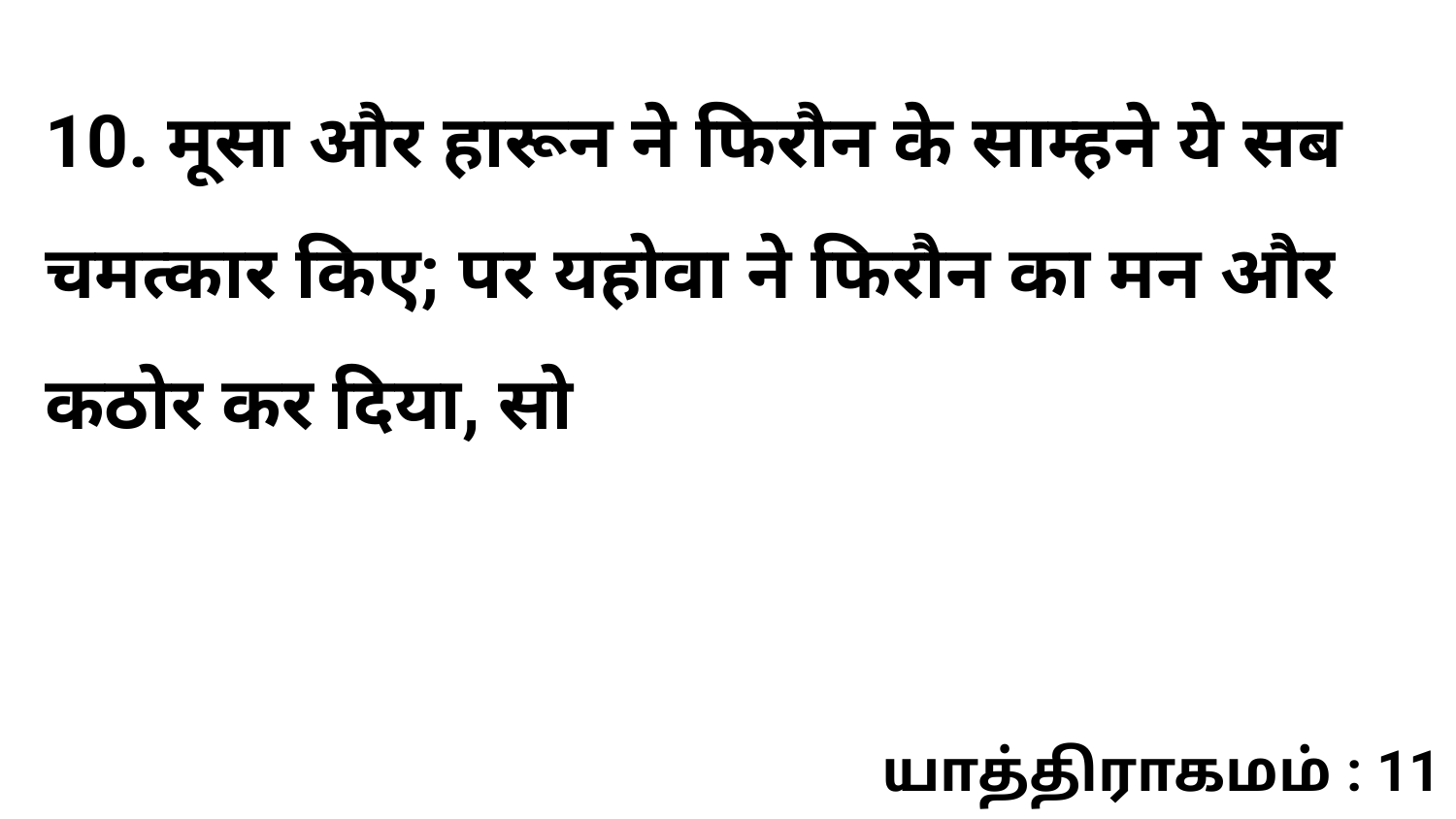

10. मूसा और हारून ने फिरौन के साम्हने ये सब चमत्कार किए; पर यहोवा ने फिरौन का मन और कठोर कर दिया, सो
யாத்திராகமம் : 11